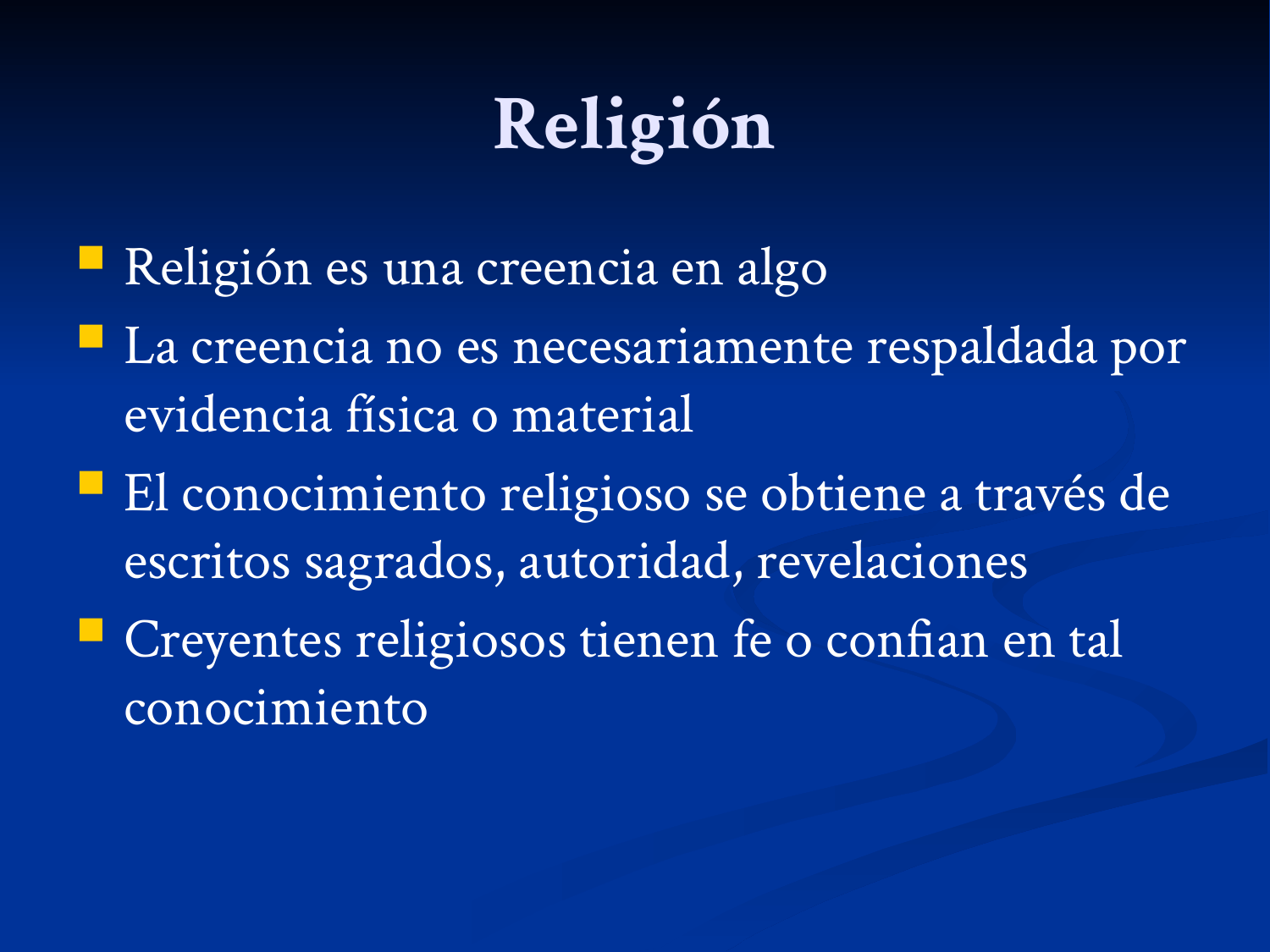

# Religión
Religión es una creencia en algo
La creencia no es necesariamente respaldada por evidencia física o material
El conocimiento religioso se obtiene a través de escritos sagrados, autoridad, revelaciones
Creyentes religiosos tienen fe o confian en tal conocimiento